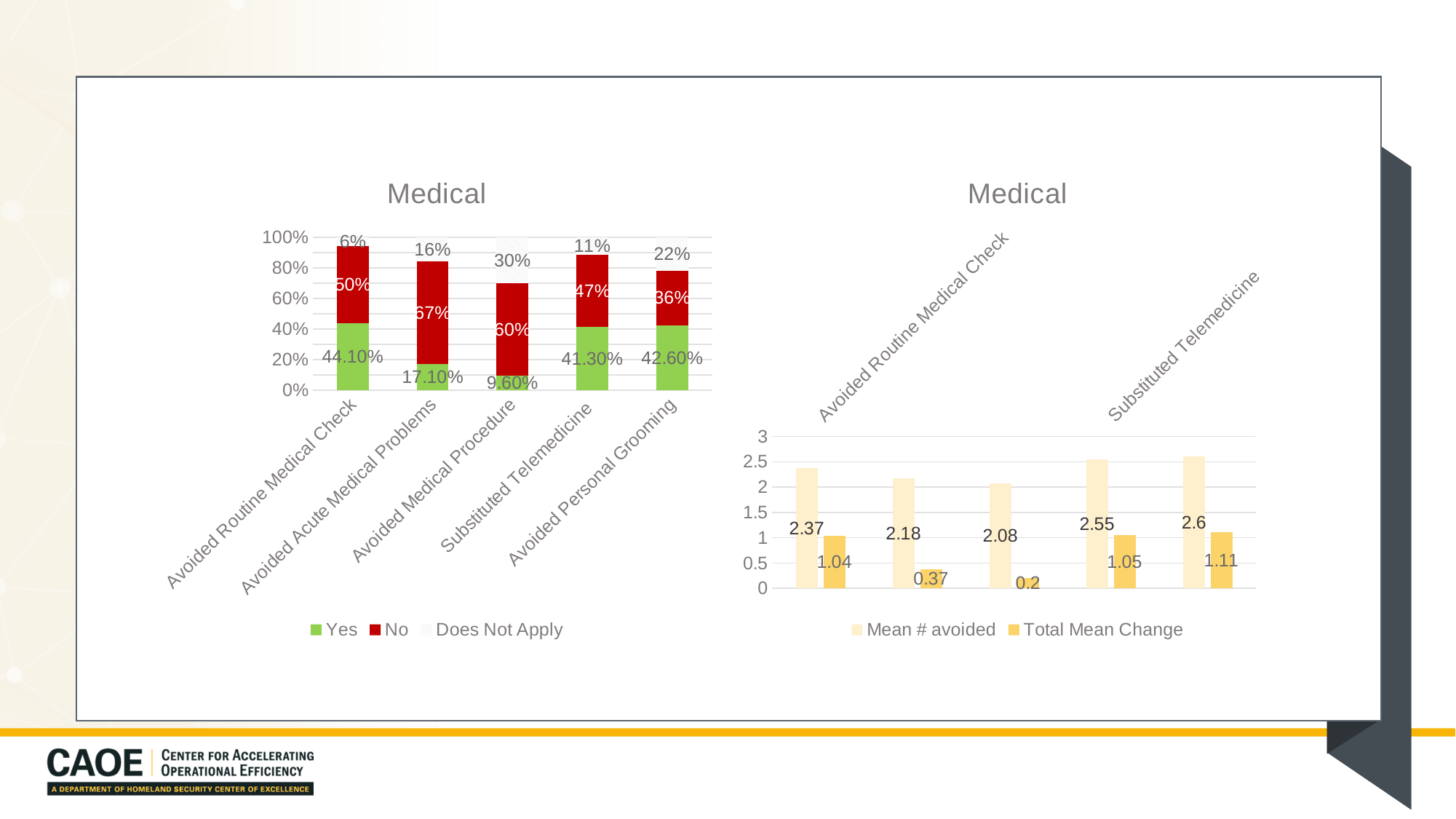

### Chart: Medical

| Category | Yes | No | Does Not Apply |
|---|---|---|---|
| Avoided Routine Medical Check | 0.441 | 0.504 | 0.055 |
| Avoided Acute Medical Problems | 0.171 | 0.672 | 0.157 |
| Avoided Medical Procedure | 0.096 | 0.603 | 0.301 |
| Substituted Telemedicine  | 0.413 | 0.474 | 0.113 |
| Avoided Personal Grooming | 0.426 | 0.357 | 0.217 |

### Chart: Medical

| Category | Mean # avoided | Total Mean Change |
|---|---|---|
| Avoided Routine Medical Check | 2.37 | 1.04 |
| Avoided Acute Medical Problems | 2.18 | 0.37 |
| Avoided Medical Procedure | 2.08 | 0.2 |
| Substituted Telemedicine  | 2.55 | 1.05 |
| Avoided Personal Grooming | 2.6 | 1.11 |